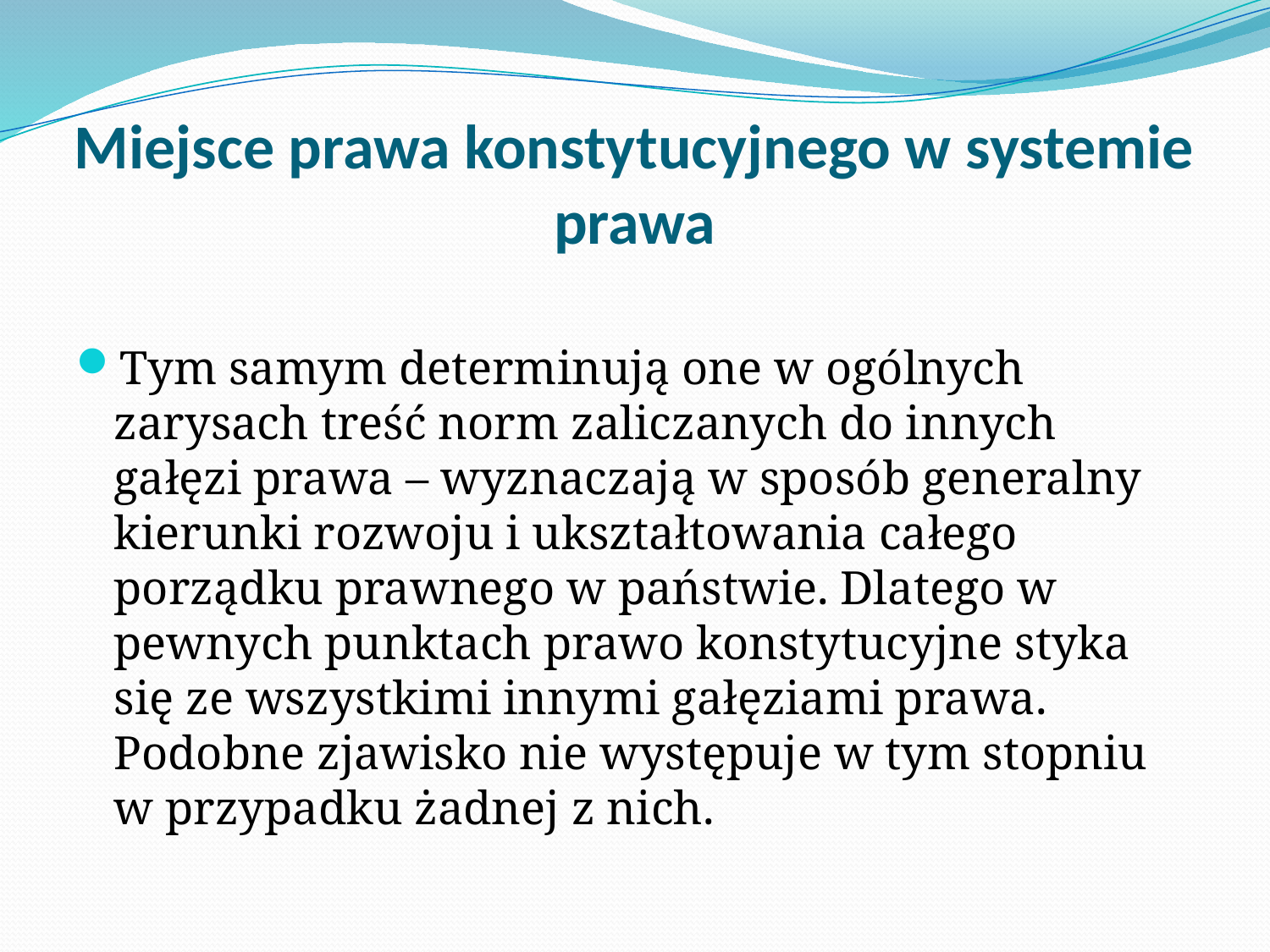

# Miejsce prawa konstytucyjnego w systemie prawa

Tym samym determinują one w ogólnych zarysach treść norm zaliczanych do innych gałęzi prawa – wyznaczają w sposób generalny kierunki rozwoju i ukształtowania całego porządku prawnego w państwie. Dlatego w pewnych punktach prawo konstytucyjne styka się ze wszystkimi innymi gałęziami prawa. Podobne zjawisko nie występuje w tym stopniu w przypadku żadnej z nich.